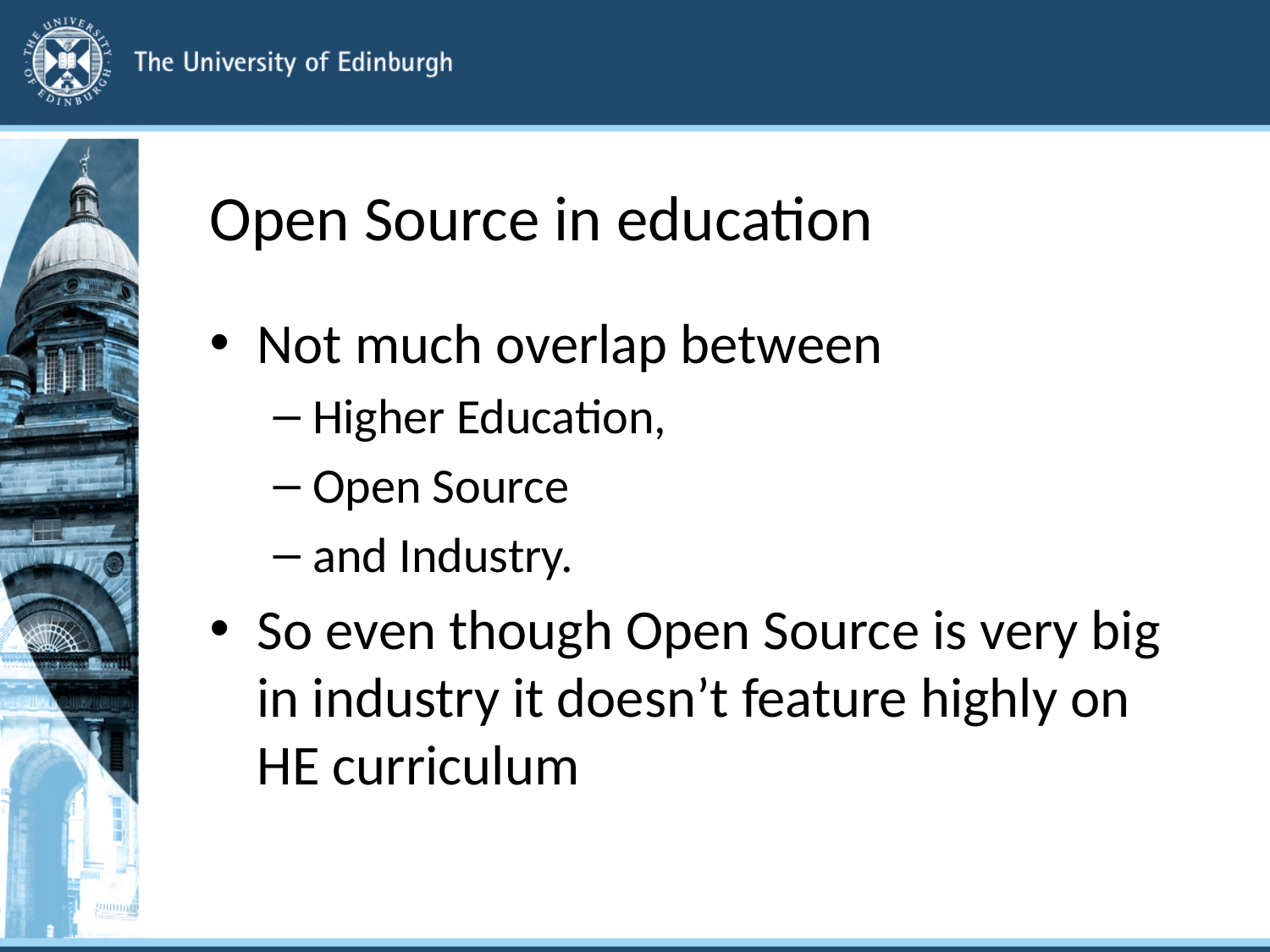

# Open Source in education
Not much overlap between
Higher Education,
Open Source
and Industry.
So even though Open Source is very big in industry it doesn’t feature highly on HE curriculum